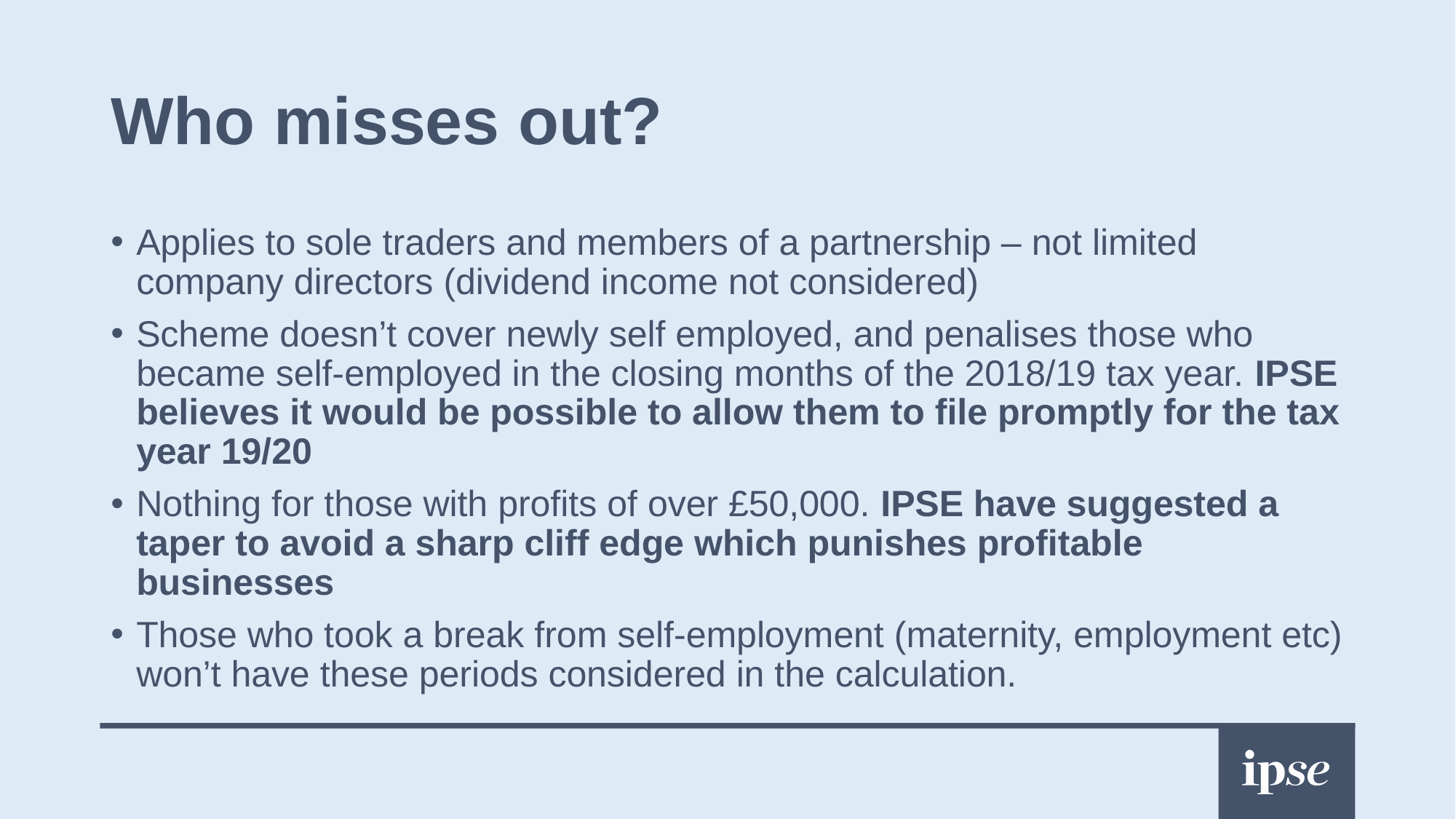

# Who misses out?
Applies to sole traders and members of a partnership – not limited company directors (dividend income not considered)
Scheme doesn’t cover newly self employed, and penalises those who became self-employed in the closing months of the 2018/19 tax year. IPSE believes it would be possible to allow them to file promptly for the tax year 19/20
Nothing for those with profits of over £50,000. IPSE have suggested a taper to avoid a sharp cliff edge which punishes profitable businesses
Those who took a break from self-employment (maternity, employment etc) won’t have these periods considered in the calculation.